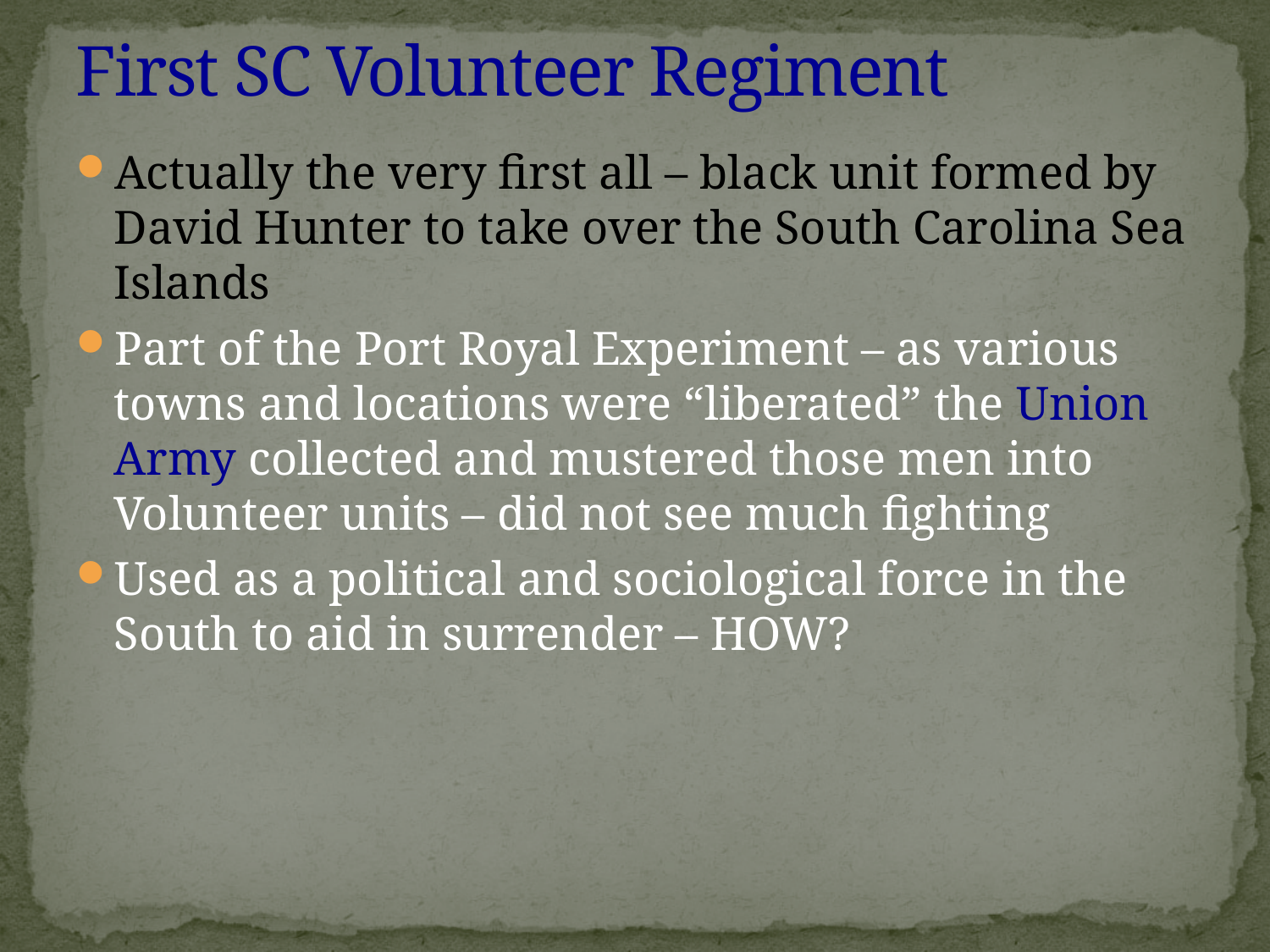

# First SC Volunteer Regiment
Actually the very first all – black unit formed by David Hunter to take over the South Carolina Sea Islands
Part of the Port Royal Experiment – as various towns and locations were “liberated” the Union Army collected and mustered those men into Volunteer units – did not see much fighting
Used as a political and sociological force in the South to aid in surrender – HOW?